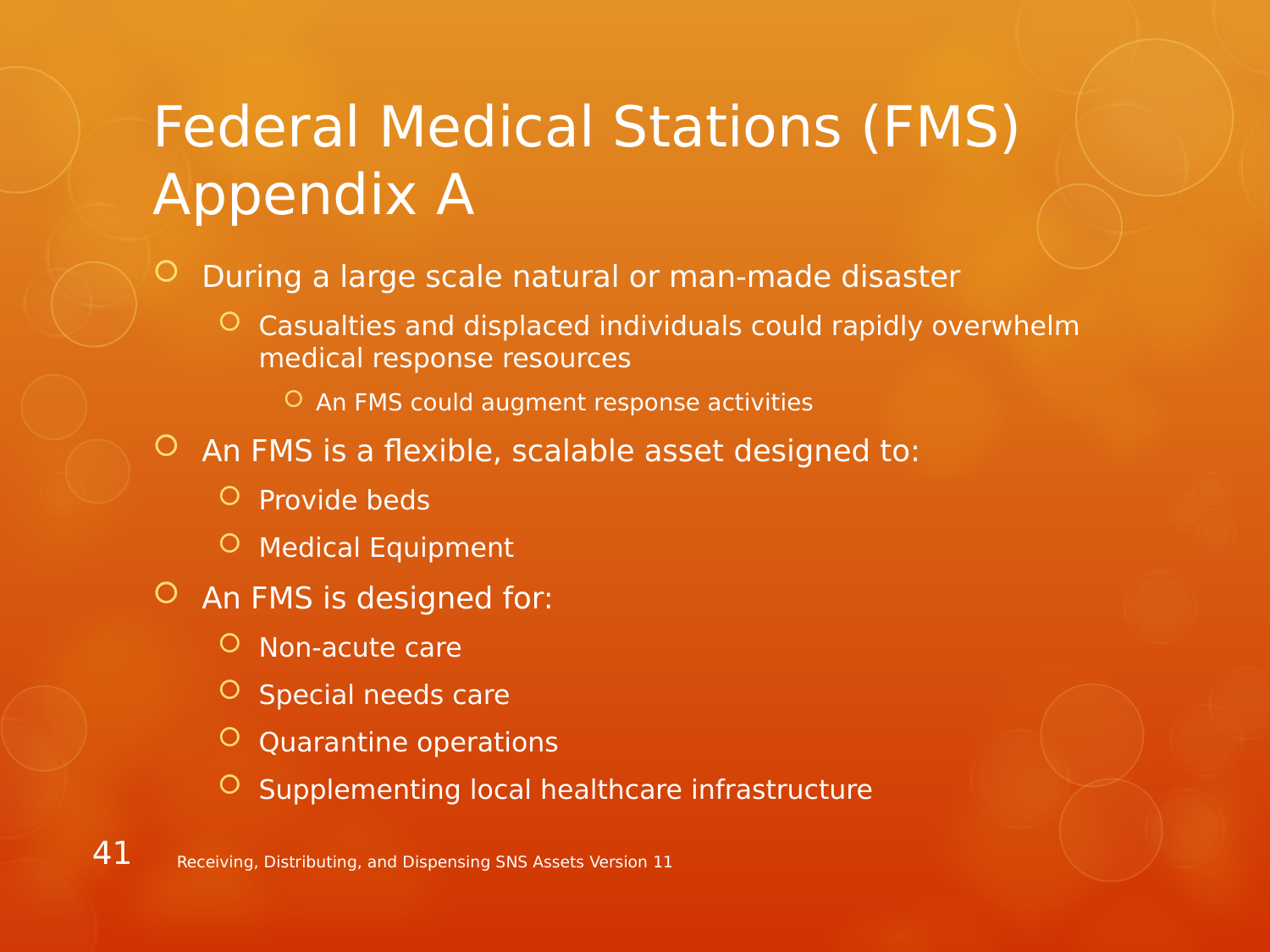

# Federal Medical Stations (FMS) Appendix A
During a large scale natural or man-made disaster
Casualties and displaced individuals could rapidly overwhelm medical response resources
An FMS could augment response activities
An FMS is a flexible, scalable asset designed to:
Provide beds
Medical Equipment
An FMS is designed for:
Non-acute care
Special needs care
Quarantine operations
Supplementing local healthcare infrastructure

41
Receiving, Distributing, and Dispensing SNS Assets Version 11